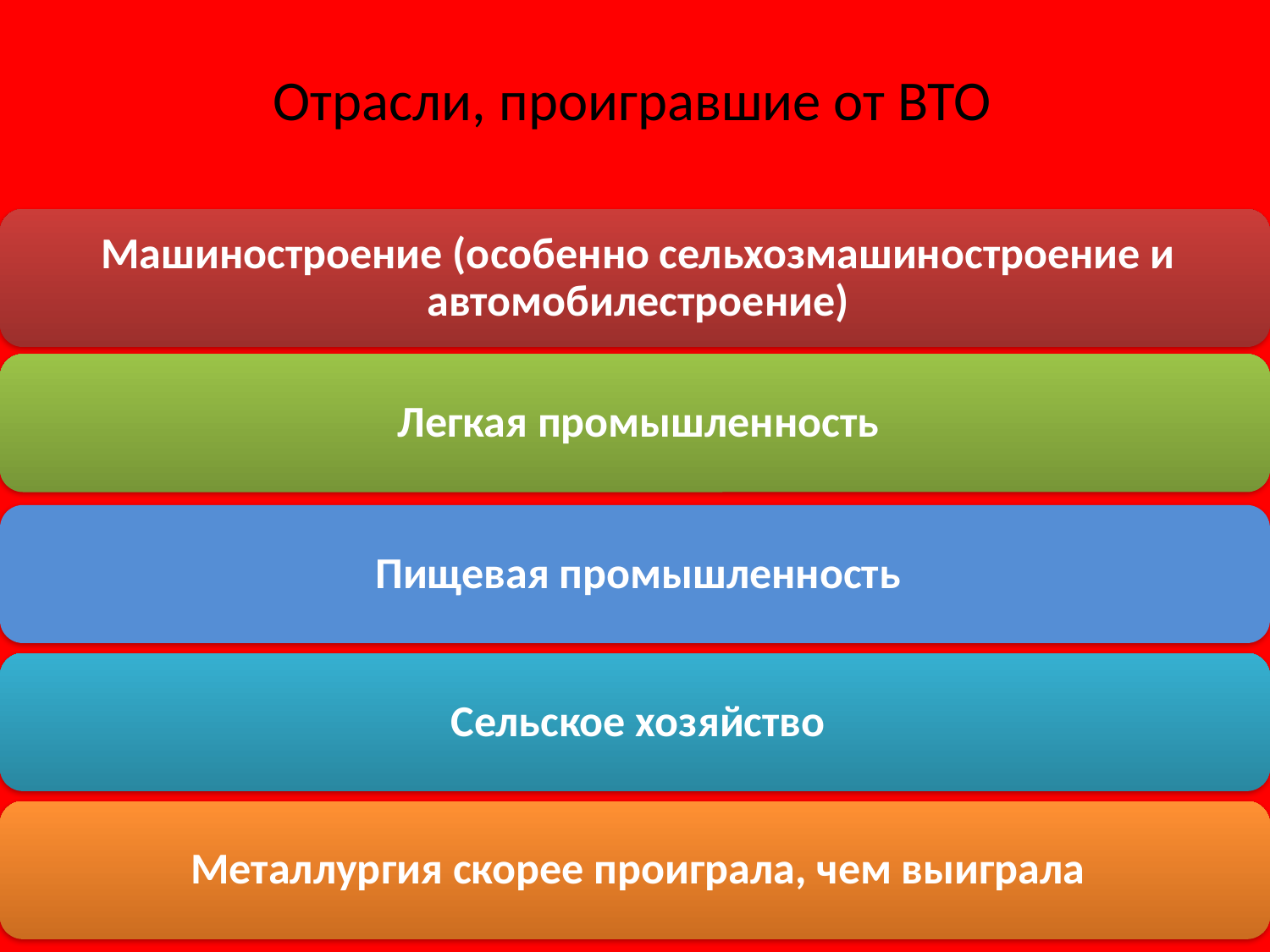

# Отрасли, проигравшие от ВТО
Машиностроение (особенно сельхозмашиностроение и автомобилестроение)
Легкая промышленность
Пищевая промышленность
Сельское хозяйство
Металлургия скорее проиграла, чем выиграла
29